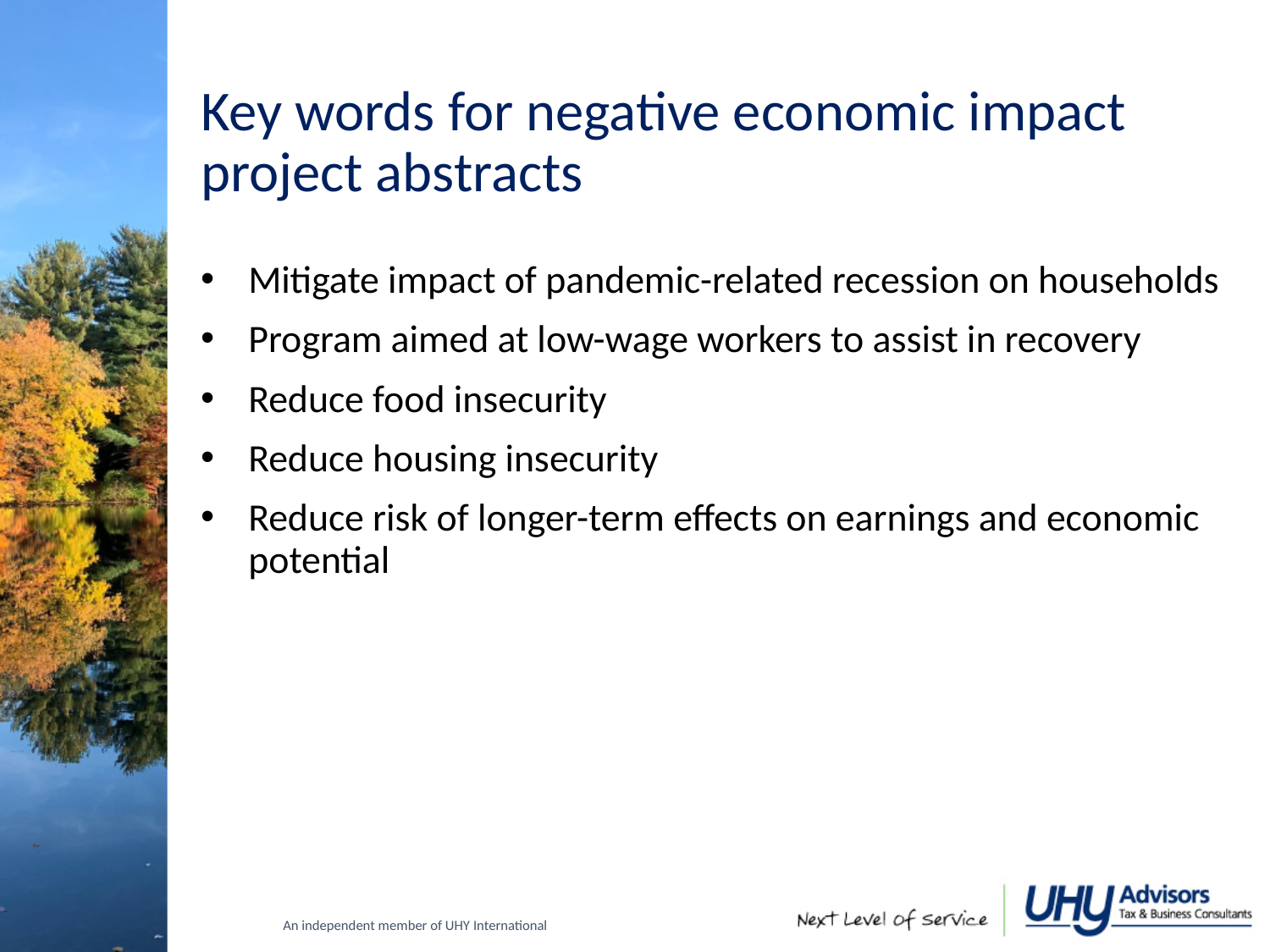

11
# Key words for negative economic impact project abstracts
Mitigate impact of pandemic-related recession on households
Program aimed at low-wage workers to assist in recovery
Reduce food insecurity
Reduce housing insecurity
Reduce risk of longer-term effects on earnings and economic potential